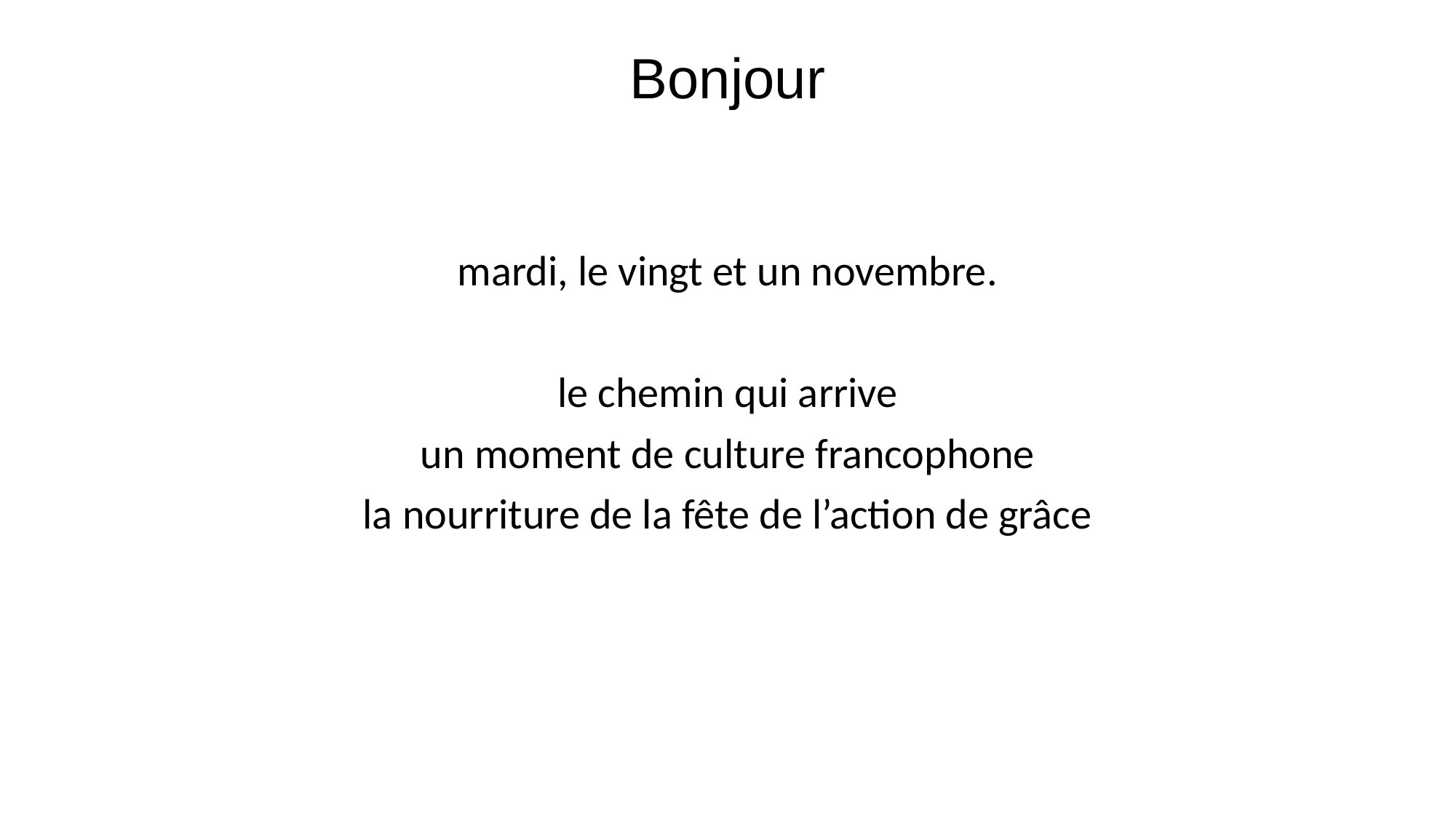

# Bonjour

mardi, le vingt et un novembre.

le chemin qui arrive
un moment de culture francophone
la nourriture de la fête de l’action de grâce